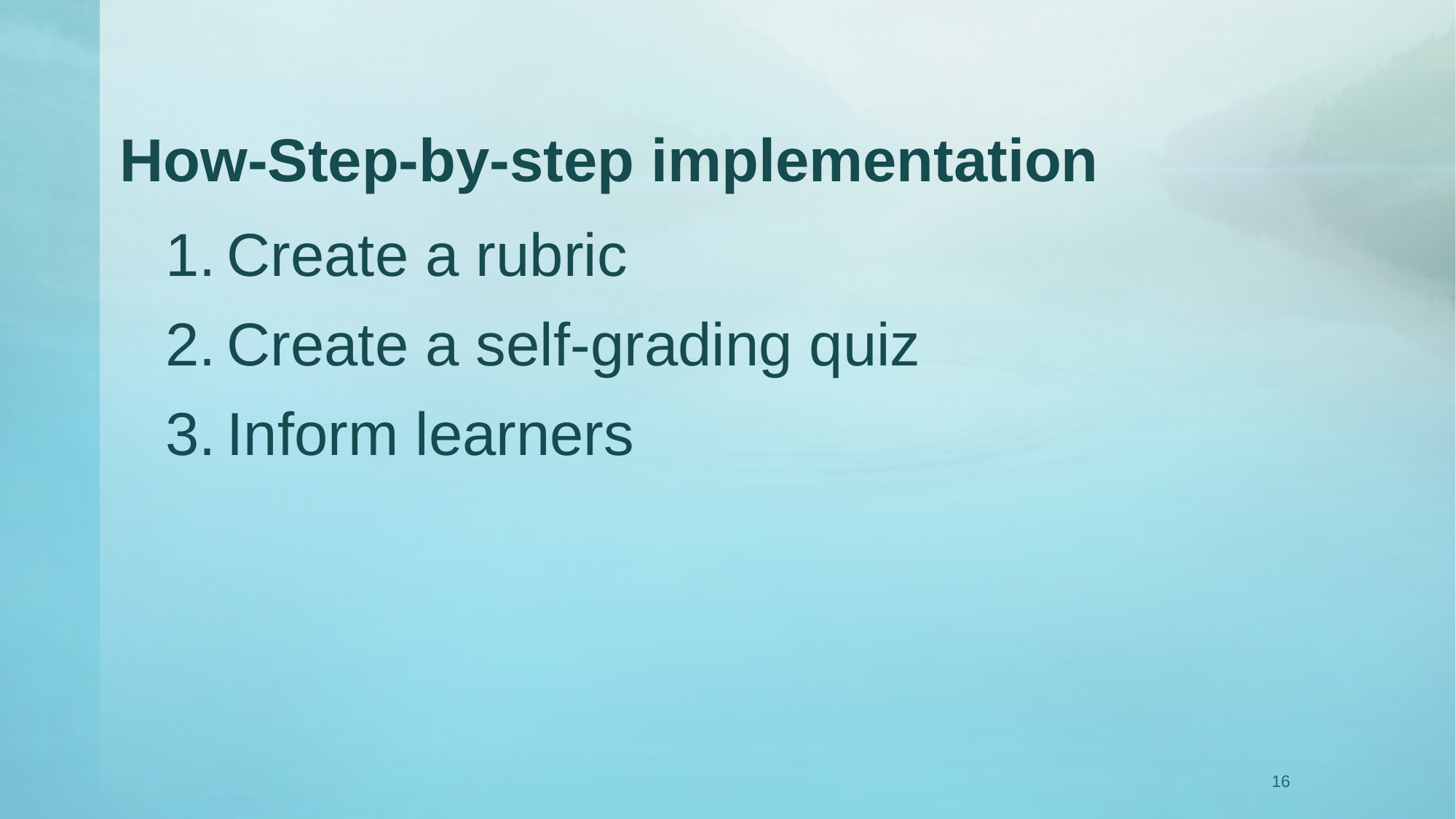

# How-Step-by-step implementation
Create a rubric
Create a self-grading quiz
Inform learners
16